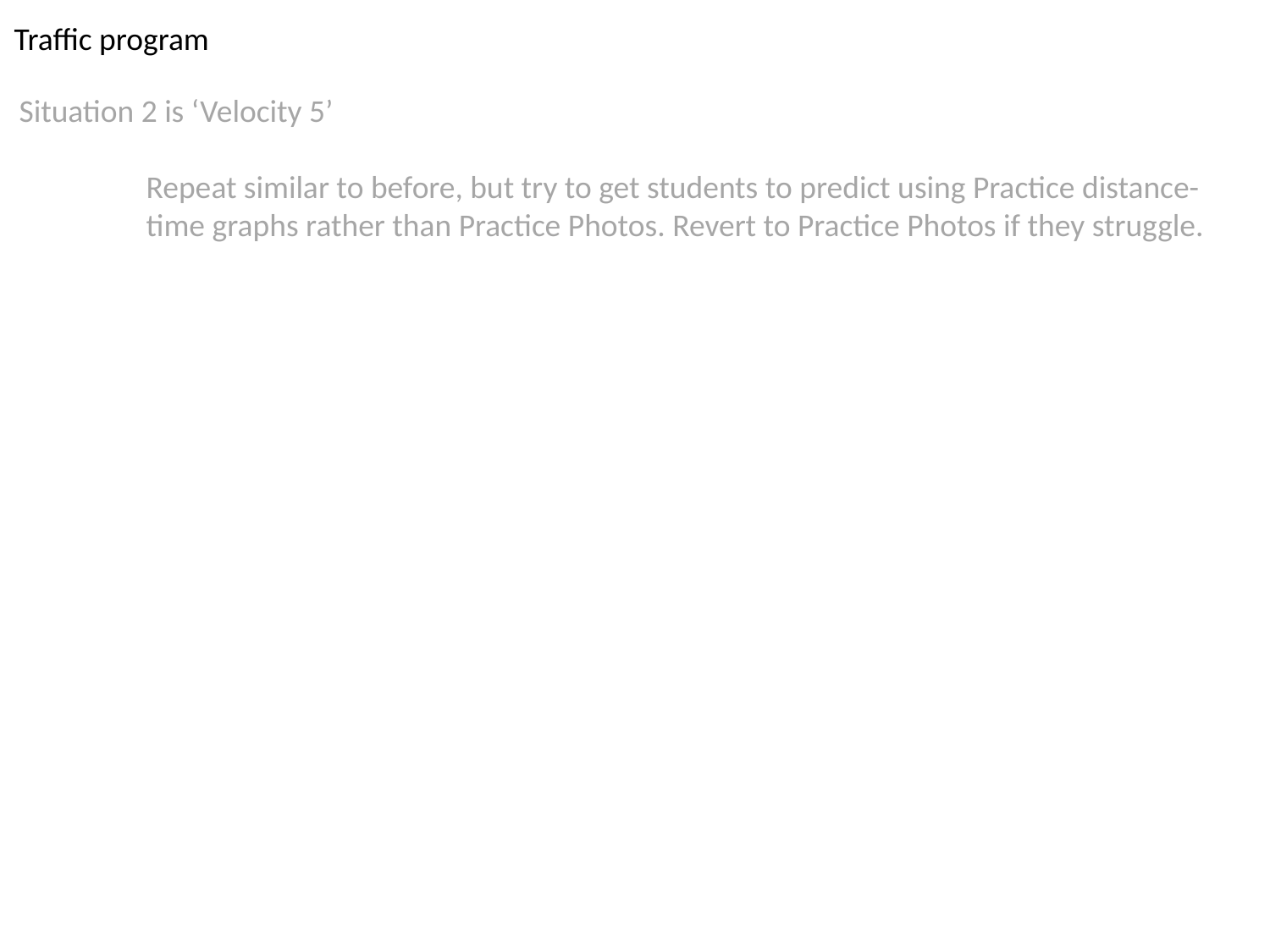

Traffic program
Situation 2 is ‘Velocity 5’

	Repeat similar to before, but try to get students to predict using Practice distance-	time graphs rather than Practice Photos. Revert to Practice Photos if they struggle.